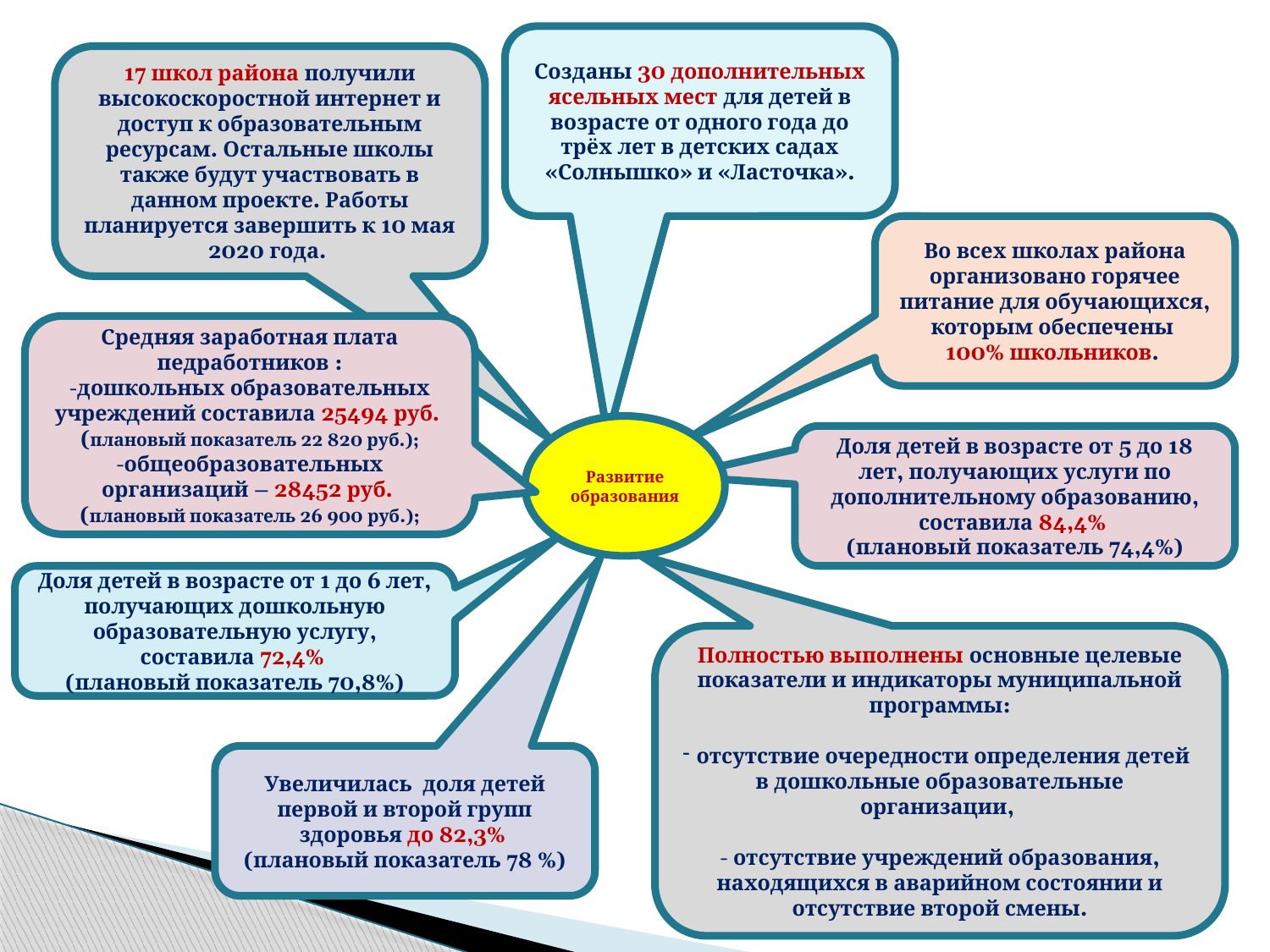

Созданы 30 дополнительных ясельных мест для детей в возрасте от одного года до трёх лет в детских садах «Солнышко» и «Ласточка».

17 школ района получили высокоскоростной интернет и доступ к образовательным ресурсам. Остальные школы также будут участвовать в данном проекте. Работы планируется завершить к 10 мая 2020 года.
Во всех школах района организовано горячее питание для обучающихся, которым обеспечены
100% школьников.

Средняя заработная плата педработников :
-дошкольных образовательных учреждений составила 25494 руб.
(плановый показатель 22 820 руб.);
-общеобразовательных организаций – 28452 руб.
(плановый показатель 26 900 руб.);

Развитие образования

Доля детей в возрасте от 5 до 18 лет, получающих услуги по дополнительному образованию, составила 84,4%
(плановый показатель 74,4%)

Доля детей в возрасте от 1 до 6 лет, получающих дошкольную образовательную услугу, составила 72,4%
(плановый показатель 70,8%)

Полностью выполнены основные целевые показатели и индикаторы муниципальной программы:

отсутствие очередности определения детей в дошкольные образовательные организации,

- отсутствие учреждений образования, находящихся в аварийном состоянии и отсутствие второй смены.

Увеличилась  доля детей первой и второй групп здоровья до 82,3%
(плановый показатель 78 %)